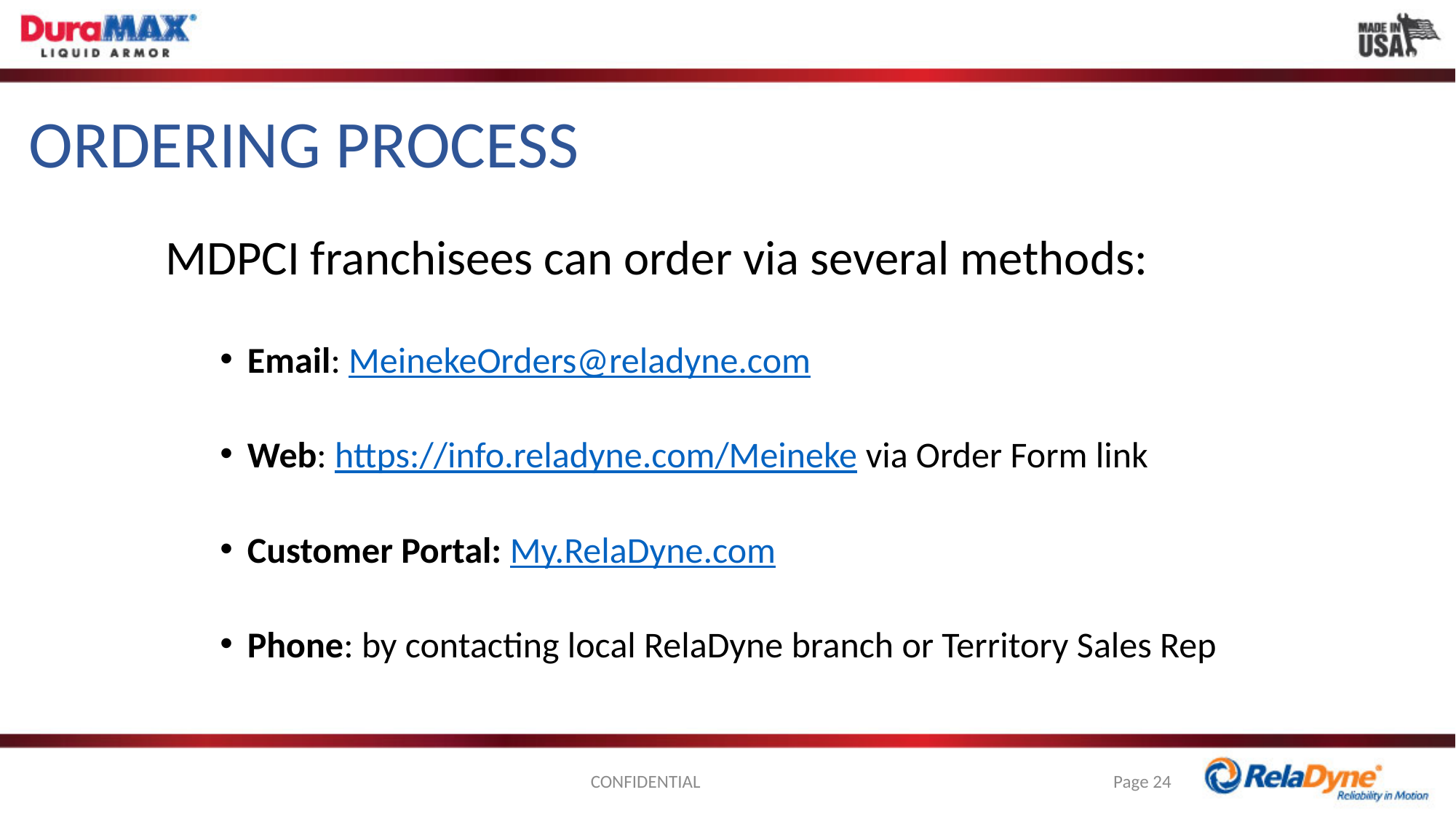

# ORDERING PROCESS
MDPCI franchisees can order via several methods:
Email: MeinekeOrders@reladyne.com
Web: https://info.reladyne.com/Meineke via Order Form link
Customer Portal: My.RelaDyne.com
Phone: by contacting local RelaDyne branch or Territory Sales Rep
CONFIDENTIAL
24